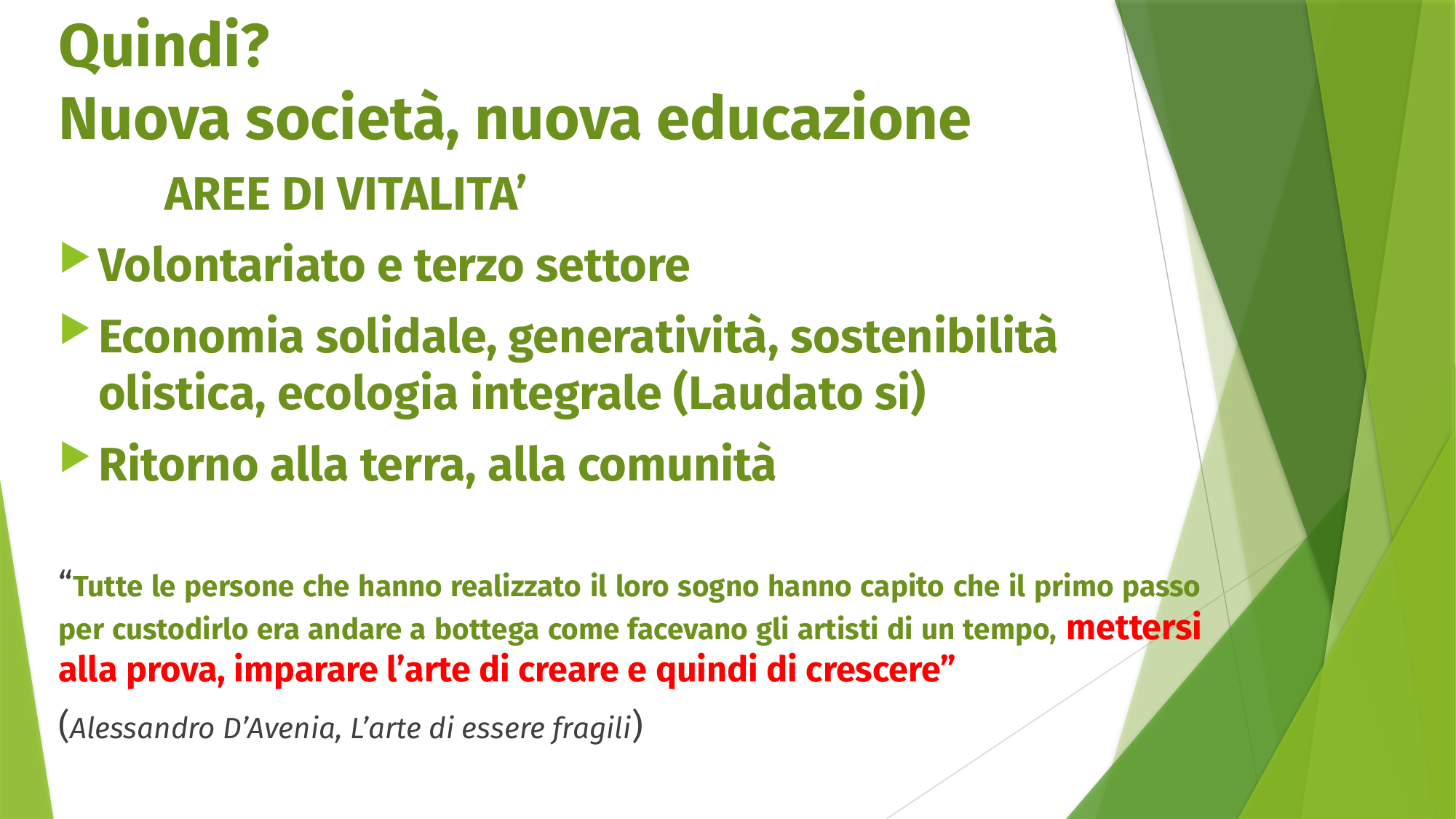

# Quindi? Nuova società, nuova educazione
	AREE DI VITALITA’
Volontariato e terzo settore
Economia solidale, generatività, sostenibilità olistica, ecologia integrale (Laudato si)
Ritorno alla terra, alla comunità

“Tutte le persone che hanno realizzato il loro sogno hanno capito che il primo passo per custodirlo era andare a bottega come facevano gli artisti di un tempo, mettersi alla prova, imparare l’arte di creare e quindi di crescere”
(Alessandro D’Avenia, L’arte di essere fragili)